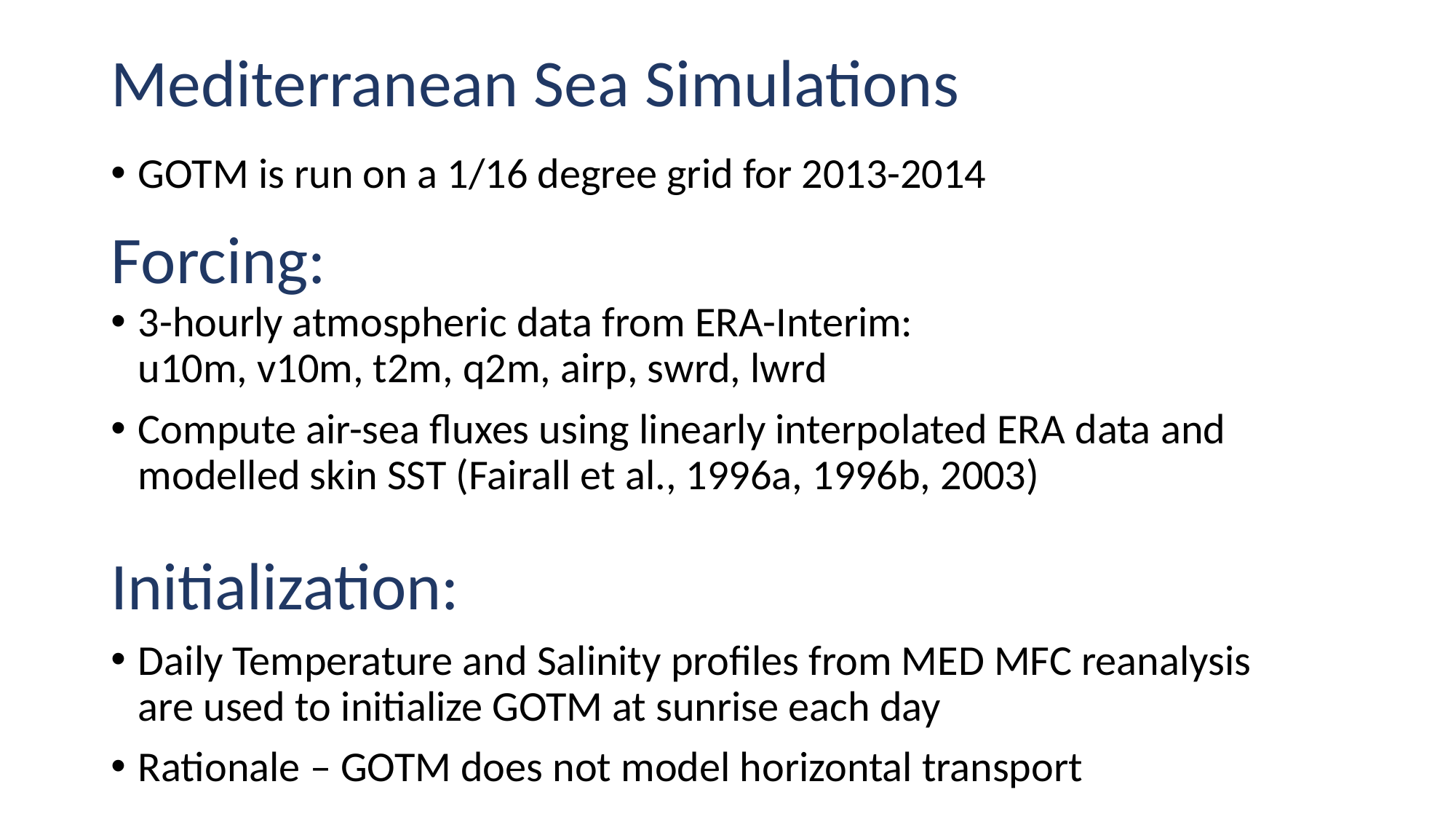

# Mediterranean Sea Simulations
GOTM is run on a 1/16 degree grid for 2013-2014
Forcing:
3-hourly atmospheric data from ERA-Interim:                                  u10m, v10m, t2m, q2m, airp, swrd, lwrd
Compute air-sea fluxes using linearly interpolated ERA data and modelled skin SST (Fairall et al., 1996a, 1996b, 2003)
Initialization:
Daily Temperature and Salinity profiles from MED MFC reanalysis are used to initialize GOTM at sunrise each day
Rationale – GOTM does not model horizontal transport